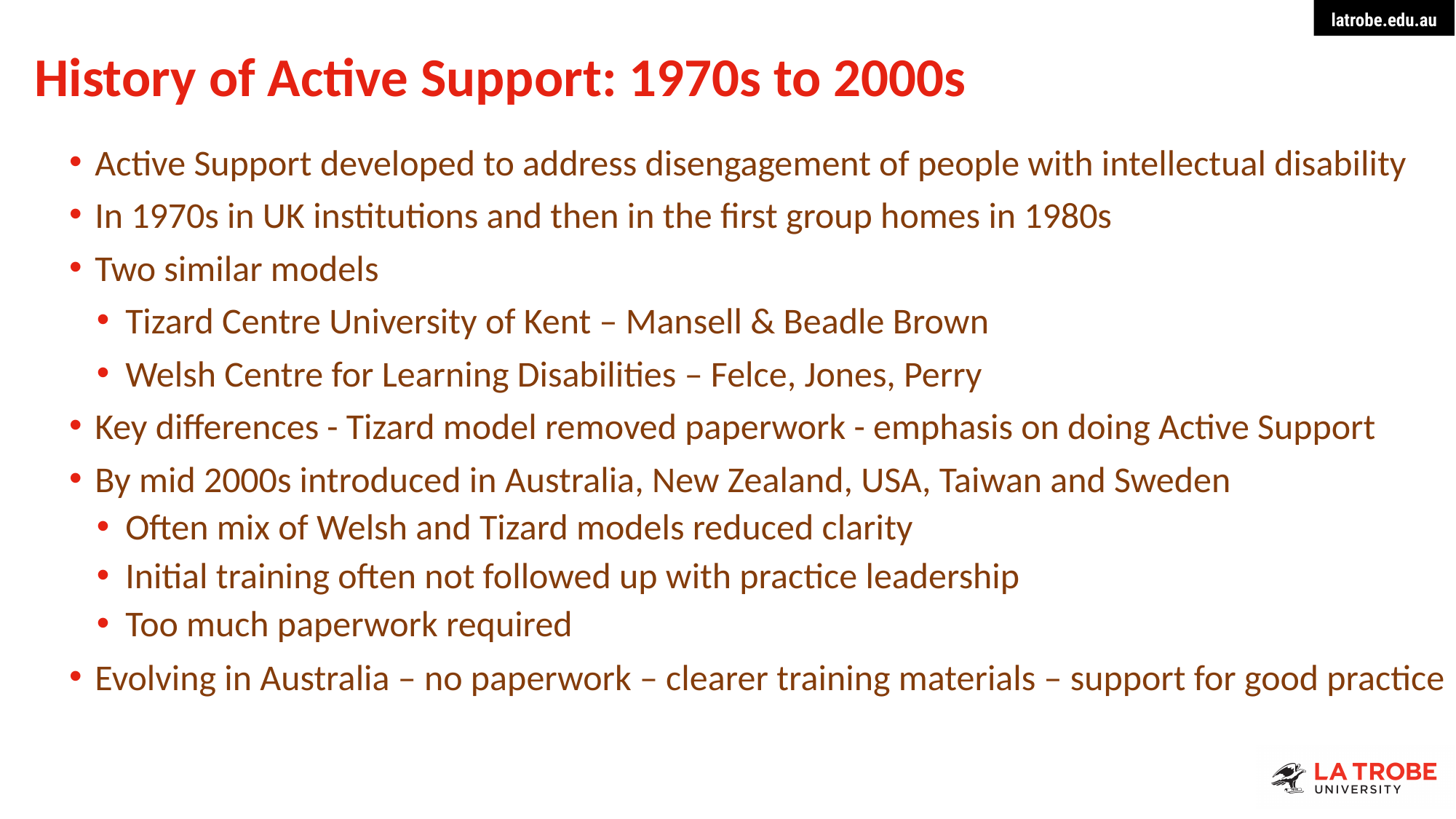

# History of Active Support: 1970s to 2000s
Active Support developed to address disengagement of people with intellectual disability
In 1970s in UK institutions and then in the first group homes in 1980s
Two similar models
Tizard Centre University of Kent – Mansell & Beadle Brown
Welsh Centre for Learning Disabilities – Felce, Jones, Perry
Key differences - Tizard model removed paperwork - emphasis on doing Active Support
By mid 2000s introduced in Australia, New Zealand, USA, Taiwan and Sweden
Often mix of Welsh and Tizard models reduced clarity
Initial training often not followed up with practice leadership
Too much paperwork required
Evolving in Australia – no paperwork – clearer training materials – support for good practice